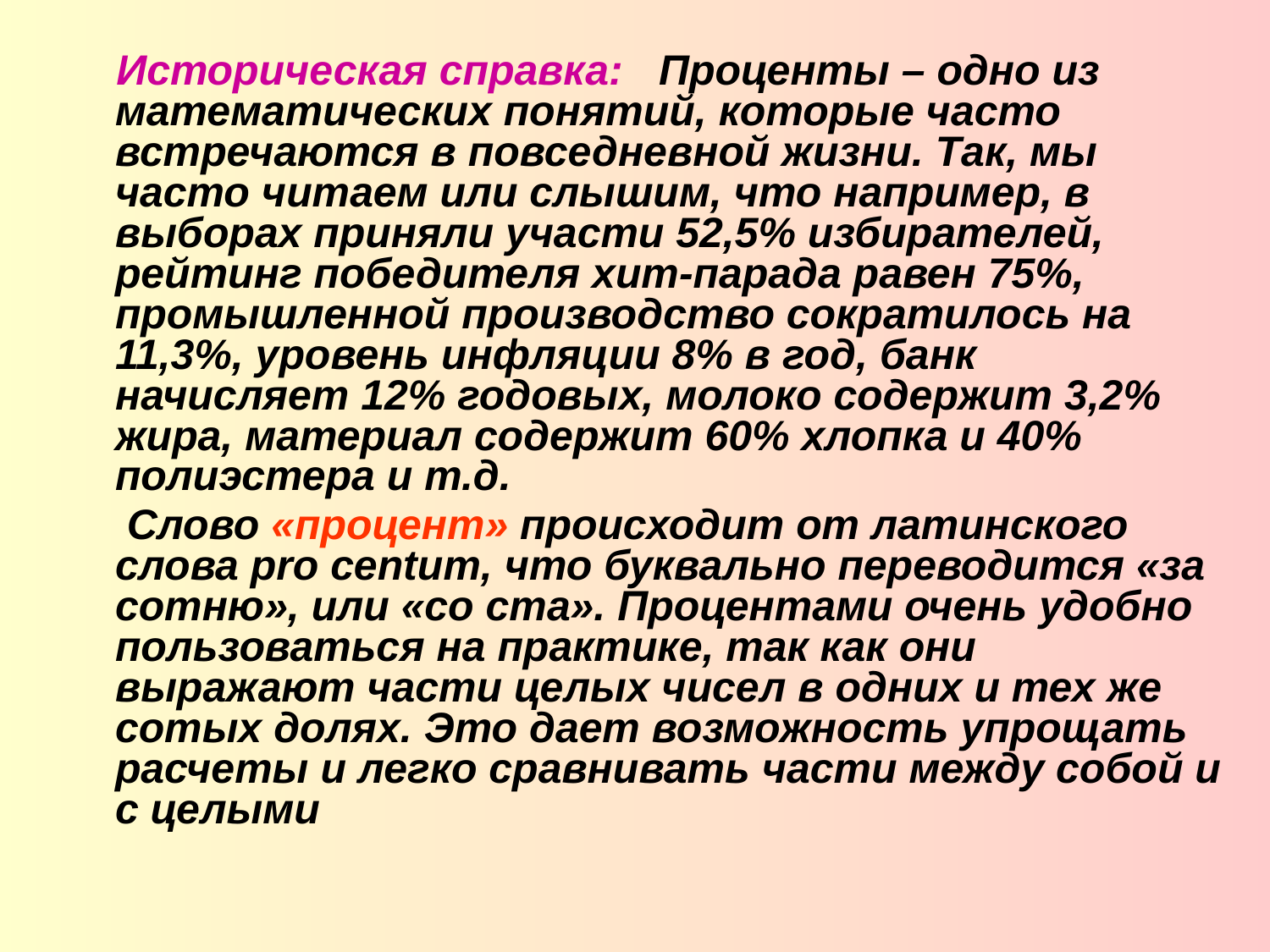

Историческая справка:   Проценты – одно из математических понятий, которые часто встречаются в повседневной жизни. Так, мы часто читаем или слышим, что например, в выборах приняли участи 52,5% избирателей, рейтинг победителя хит-парада равен 75%, промышленной производство сократилось на 11,3%, уровень инфляции 8% в год, банк начисляет 12% годовых, молоко содержит 3,2% жира, материал содержит 60% хлопка и 40% полиэстера и т.д.
     Слово «процент» происходит от латинского слова pro centum, что буквально переводится «за сотню», или «со ста». Процентами очень удобно пользоваться на практике, так как они выражают части целых чисел в одних и тех же сотых долях. Это дает возможность упрощать расчеты и легко сравнивать части между собой и с целыми